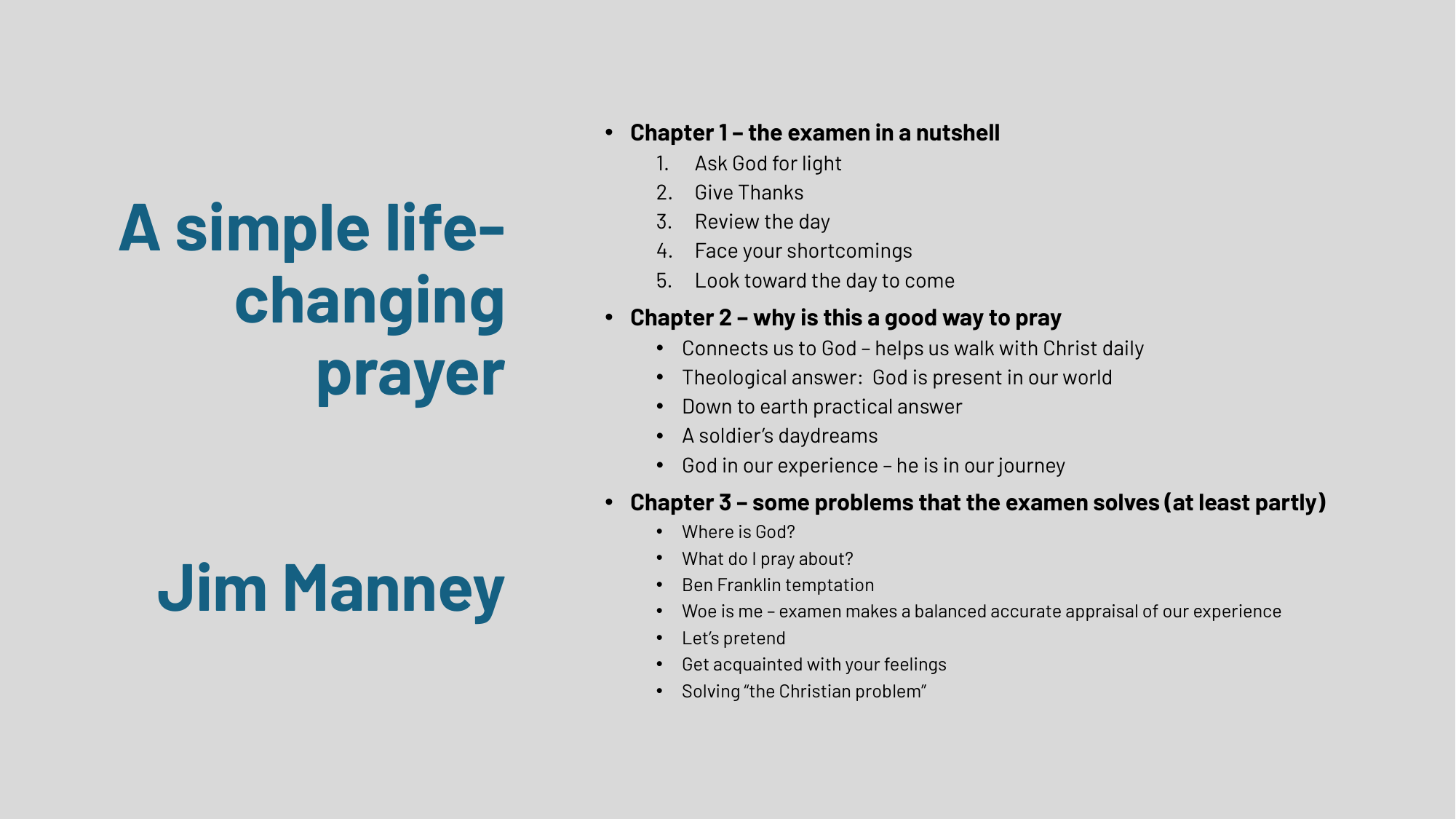

# A simple life-changing prayer Jim Manney
Chapter 1 – the examen in a nutshell
Ask God for light
Give Thanks
Review the day
Face your shortcomings
Look toward the day to come
Chapter 2 – why is this a good way to pray
Connects us to God – helps us walk with Christ daily
Theological answer:  God is present in our world
Down to earth practical answer
A soldier’s daydreams
God in our experience – he is in our journey
Chapter 3 – some problems that the examen solves (at least partly)
Where is God?
What do I pray about?
Ben Franklin temptation
Woe is me – examen makes a balanced accurate appraisal of our experience
Let’s pretend
Get acquainted with your feelings
Solving “the Christian problem”